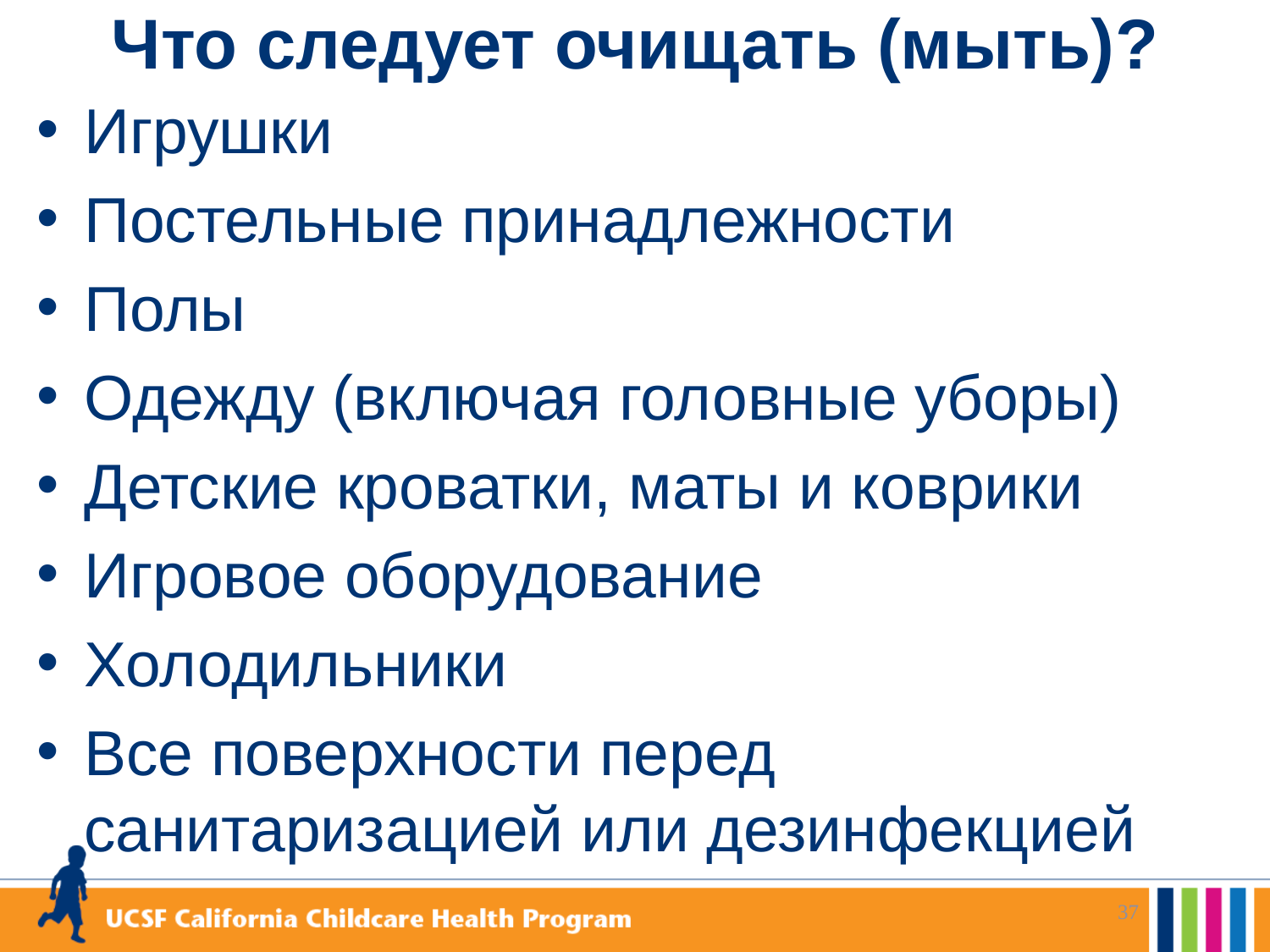

# Что следует очищать (мыть)?
Игрушки
Постельные принадлежности
Полы
Одежду (включая головные уборы)
Детские кроватки, маты и коврики
Игровое оборудование
Холодильники
Все поверхности перед санитаризацией или дезинфекцией
37